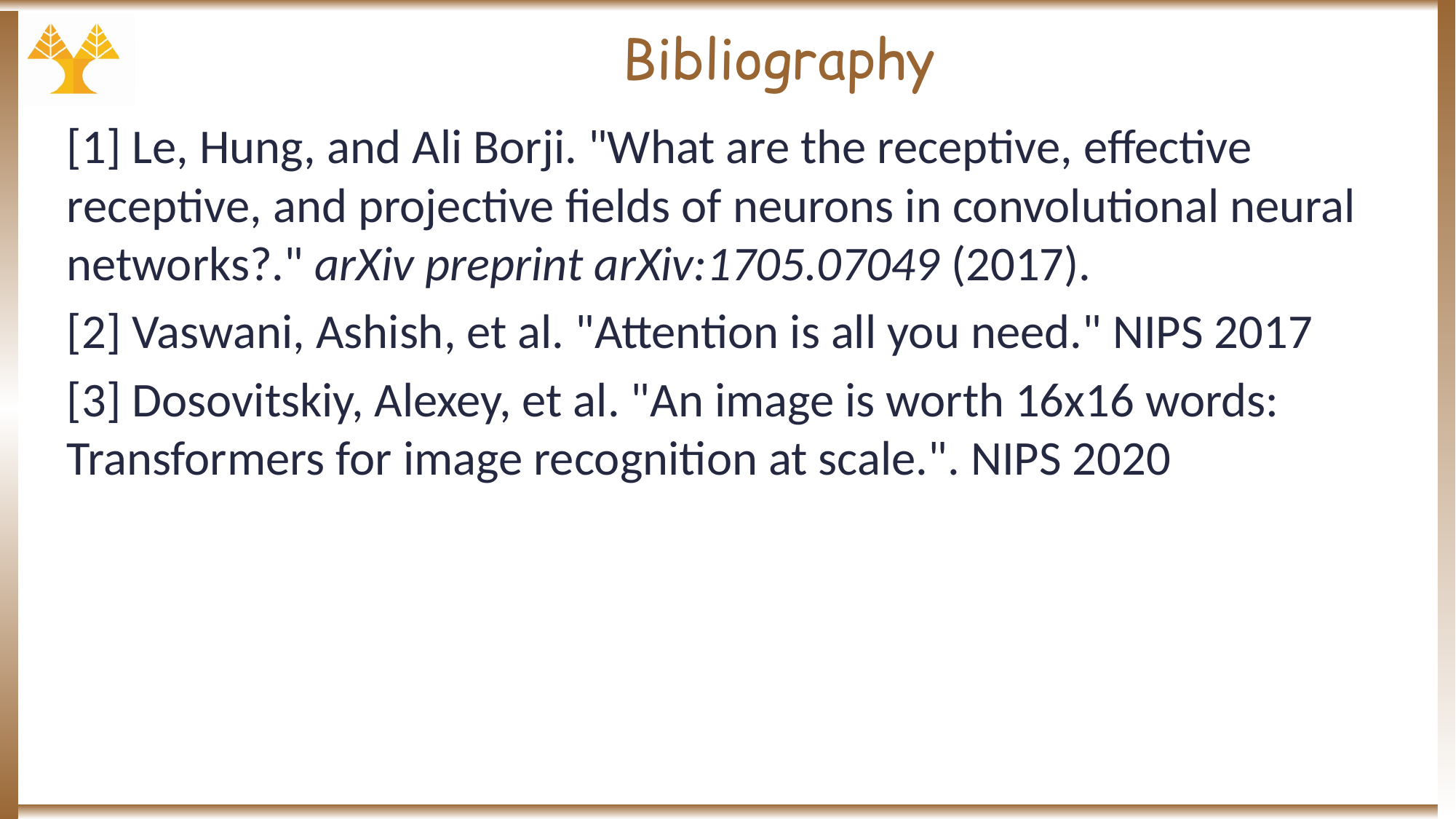

# Bibliography
[1] Le, Hung, and Ali Borji. "What are the receptive, effective receptive, and projective fields of neurons in convolutional neural networks?." arXiv preprint arXiv:1705.07049 (2017).
[2] Vaswani, Ashish, et al. "Attention is all you need." NIPS 2017
[3] Dosovitskiy, Alexey, et al. "An image is worth 16x16 words: Transformers for image recognition at scale.". NIPS 2020